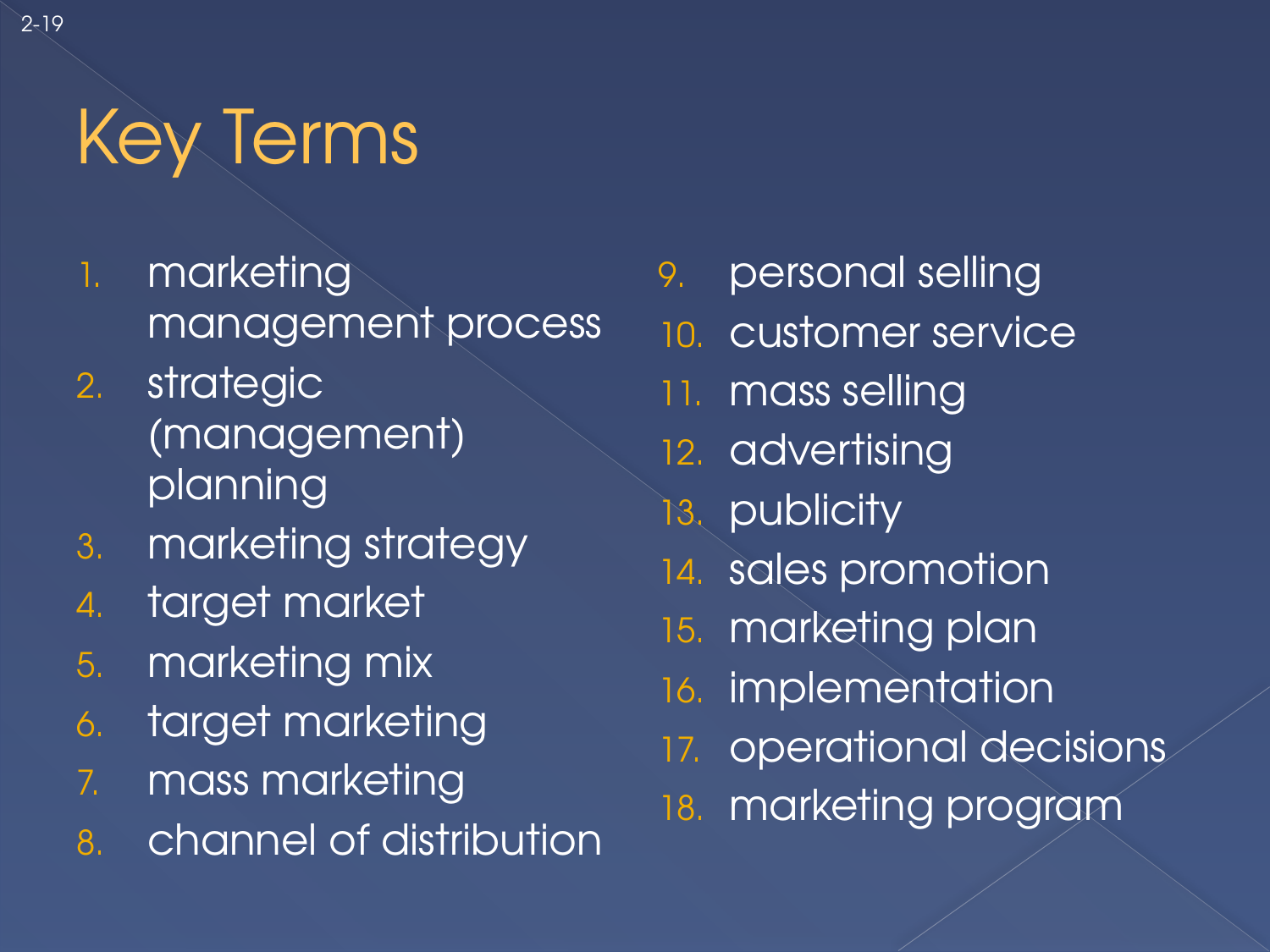

2-19
# Key Terms
marketing management process
strategic (management) planning
marketing strategy
target market
marketing mix
target marketing
mass marketing
channel of distribution
personal selling
customer service
mass selling
advertising
publicity
sales promotion
marketing plan
implementation
operational decisions
marketing program